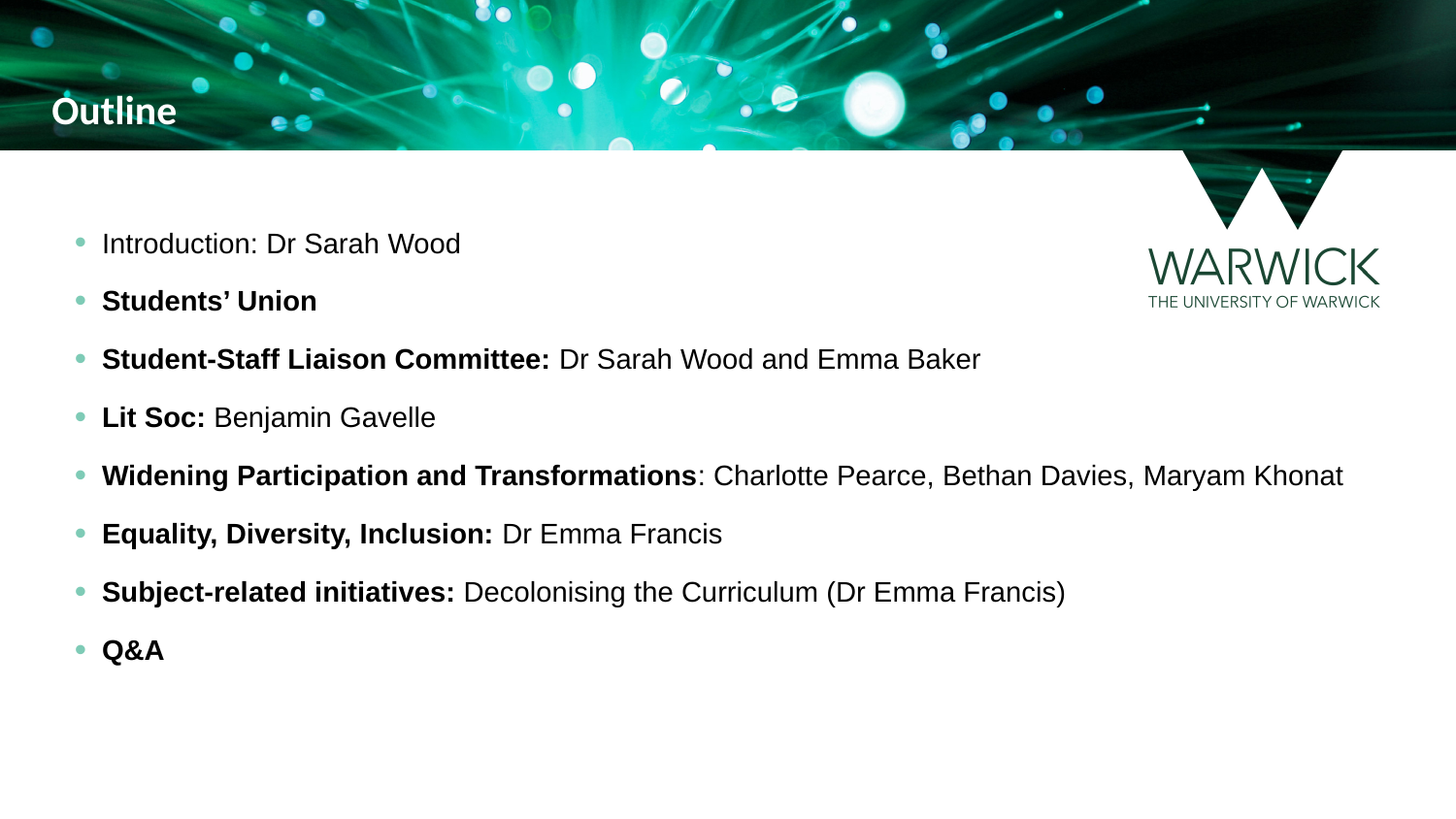

Outline

Introduction: Dr Sarah Wood
Students’ Union
Student-Staff Liaison Committee: Dr Sarah Wood and Emma Baker
Lit Soc: Benjamin Gavelle
Widening Participation and Transformations: Charlotte Pearce, Bethan Davies, Maryam Khonat
Equality, Diversity, Inclusion: Dr Emma Francis
Subject-related initiatives: Decolonising the Curriculum (Dr Emma Francis)
Q&A